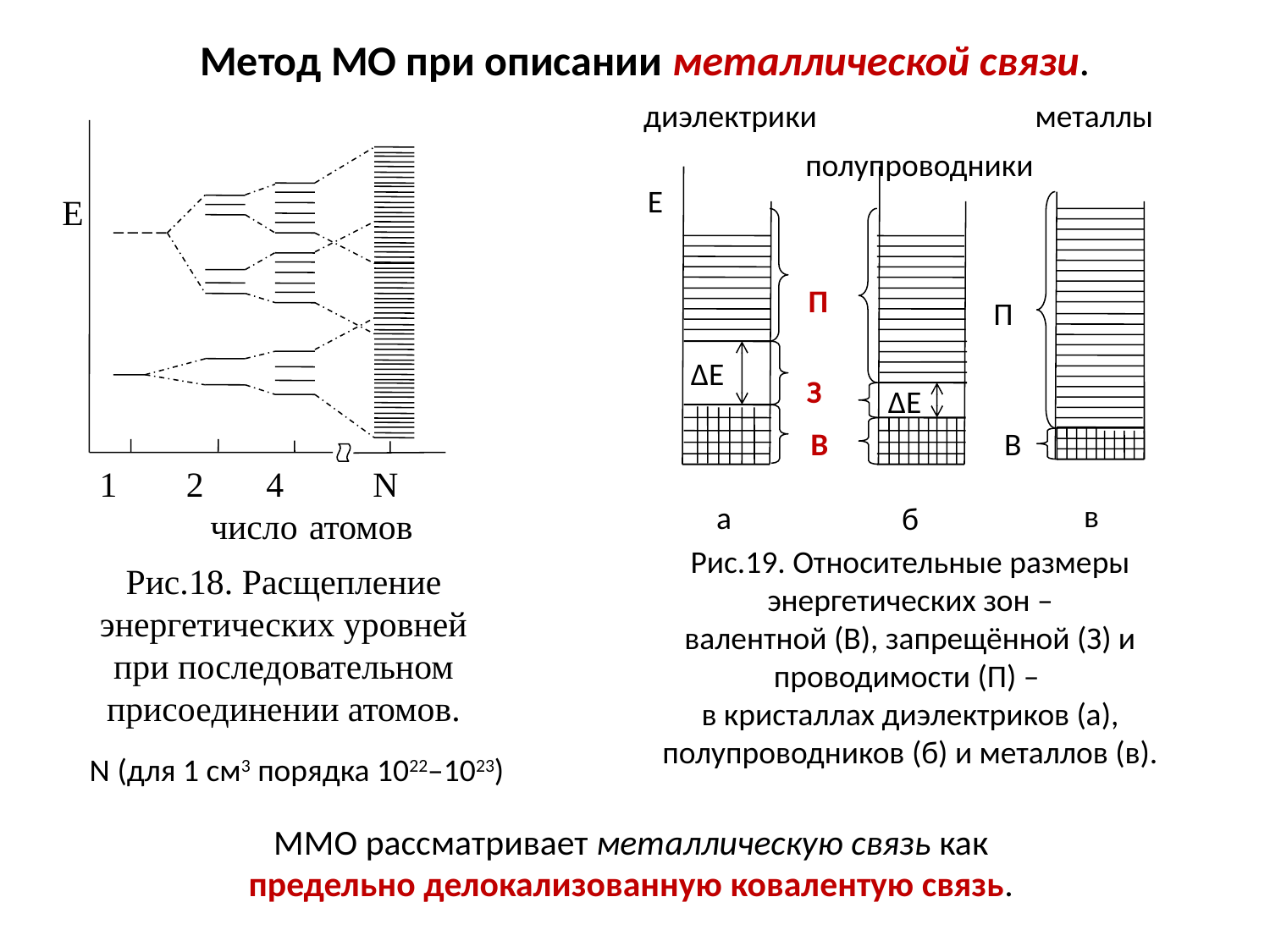

Метод МО при описании металлической связи.
диэлектрики
металлы

полупроводники

Е

П

П

ΔΕ

З

ΔΕ

В

В

в
а
б
Рис.19. Относительные размеры энергетических зон –
валентной (В), запрещённой (З) и проводимости (П) –
в кристаллах диэлектриков (а), полупроводников (б) и металлов (в).

Е

       2       4          N
число атомов
Рис.18. Расщепление энергетических уровней при последовательном присоединении атомов.
N (для 1 см3 порядка 1022–1023)
ММО рассматривает металлическую связь как
предельно делокализованную ковалентую связь.